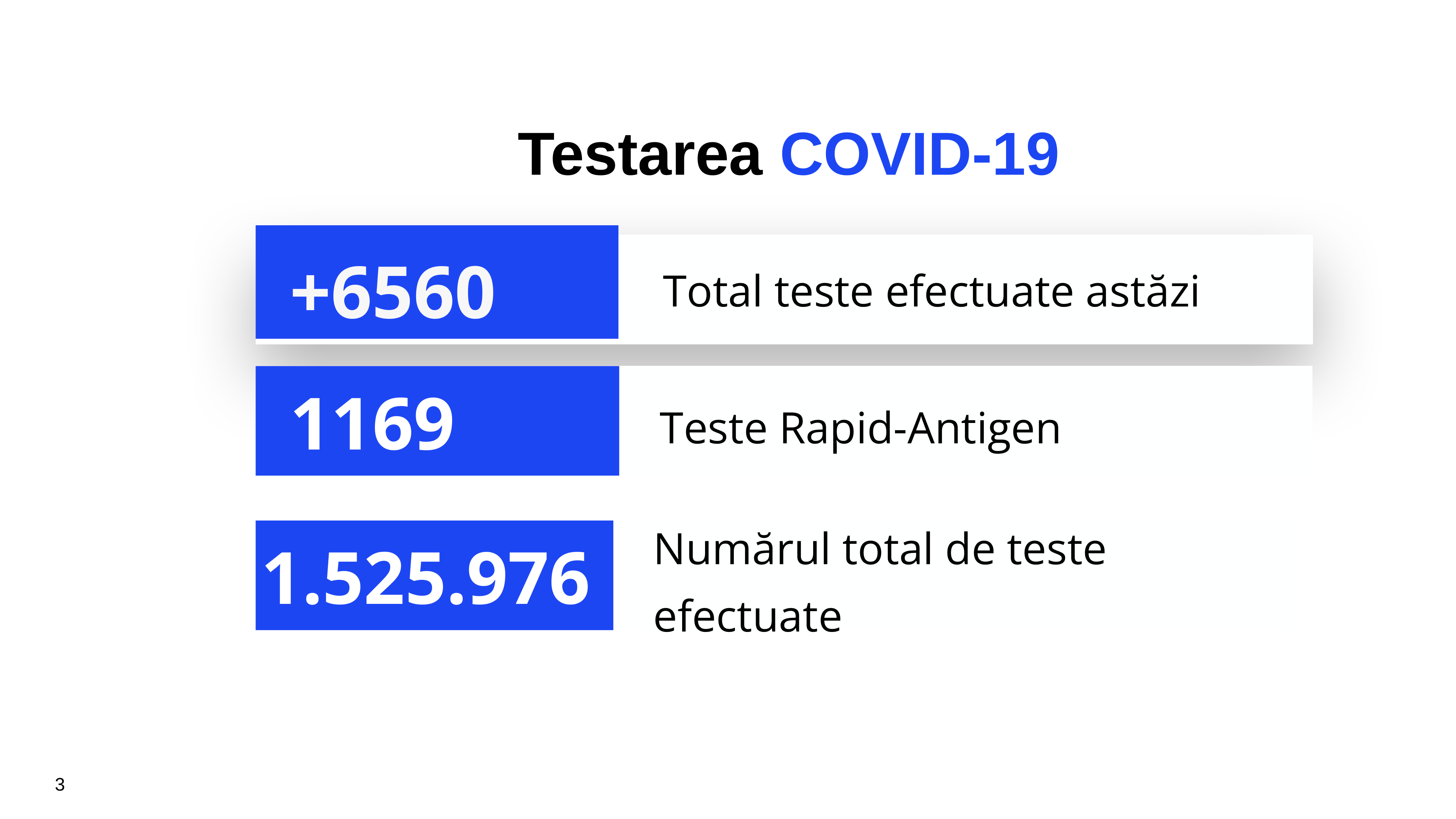

# Testarea COVID-19

+6560

Total teste efectuate astăzi

Teste Rapid-Antigen

1169

Numărul total de teste efectuate

1.525.976
3